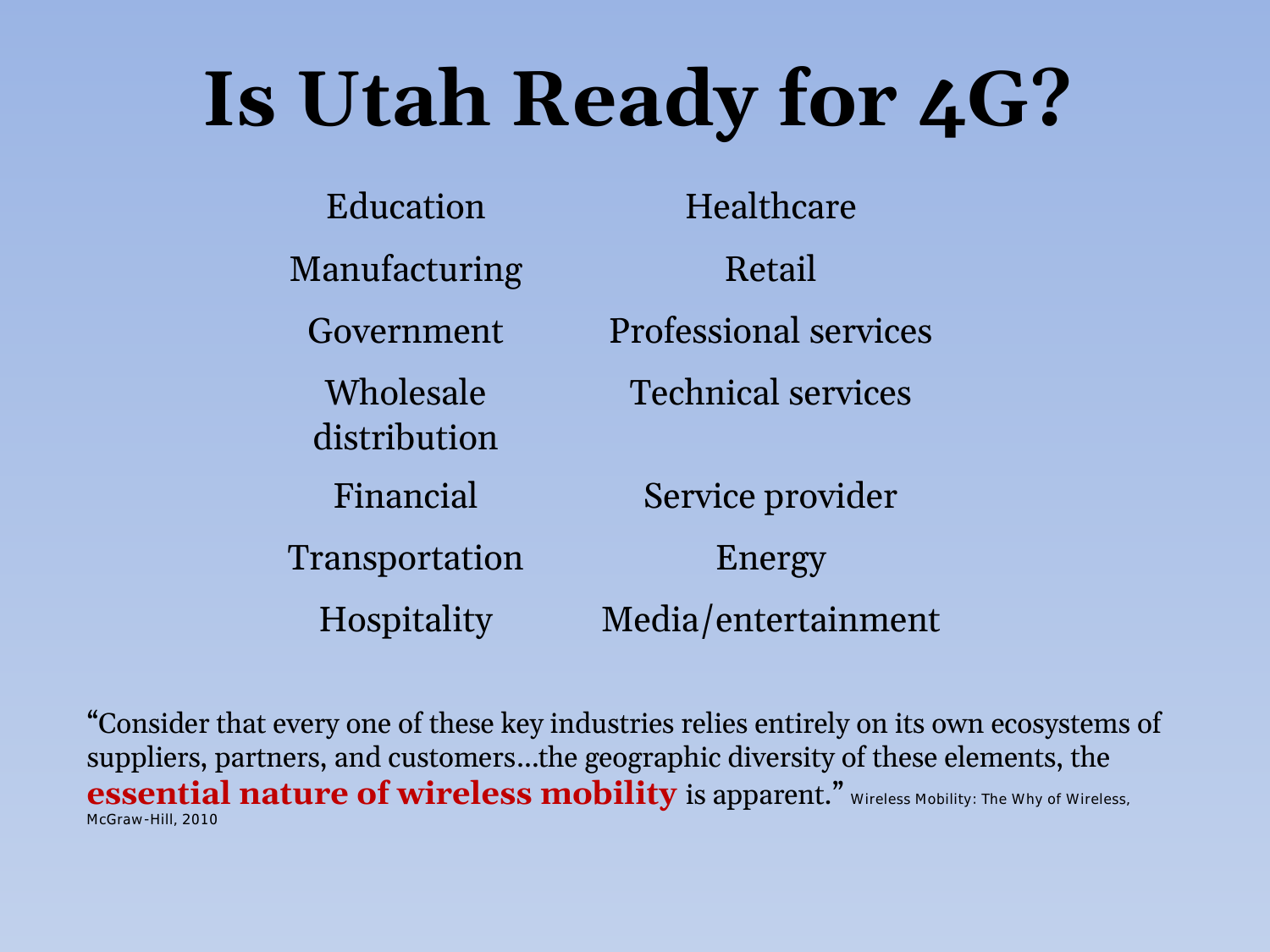

Is Utah Ready for 4G?
| Education | Healthcare |
| --- | --- |
| Manufacturing | Retail |
| Government | Professional services |
| Wholesale distribution | Technical services |
| Financial | Service provider |
| Transportation | Energy |
| Hospitality | Media/entertainment |
“Consider that every one of these key industries relies entirely on its own ecosystems of suppliers, partners, and customers…the geographic diversity of these elements, the essential nature of wireless mobility is apparent.” Wireless Mobility: The Why of Wireless, McGraw-Hill, 2010